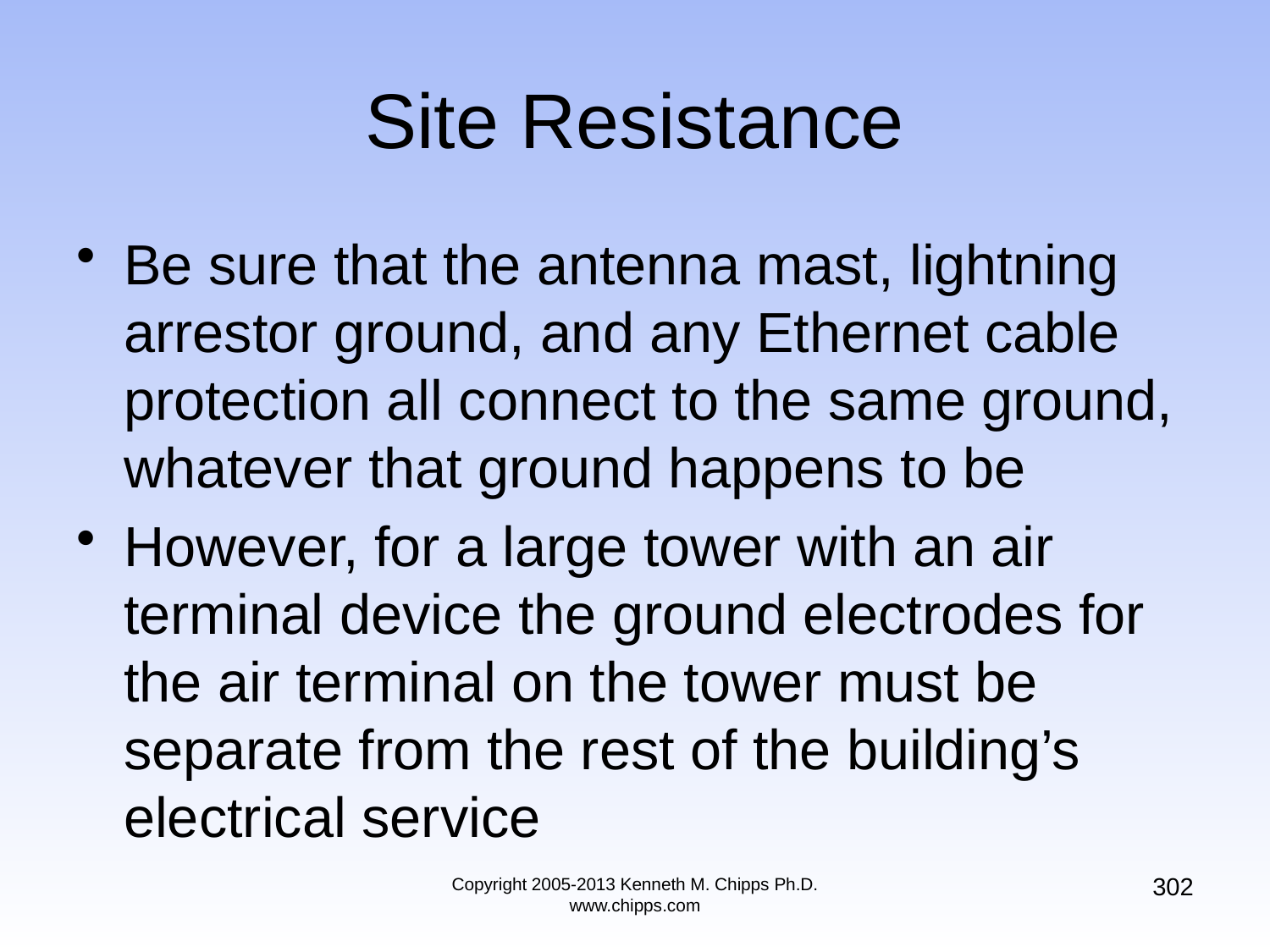

# Site Resistance
Be sure that the antenna mast, lightning arrestor ground, and any Ethernet cable protection all connect to the same ground, whatever that ground happens to be
However, for a large tower with an air terminal device the ground electrodes for the air terminal on the tower must be separate from the rest of the building’s electrical service
302
Copyright 2005-2013 Kenneth M. Chipps Ph.D. www.chipps.com